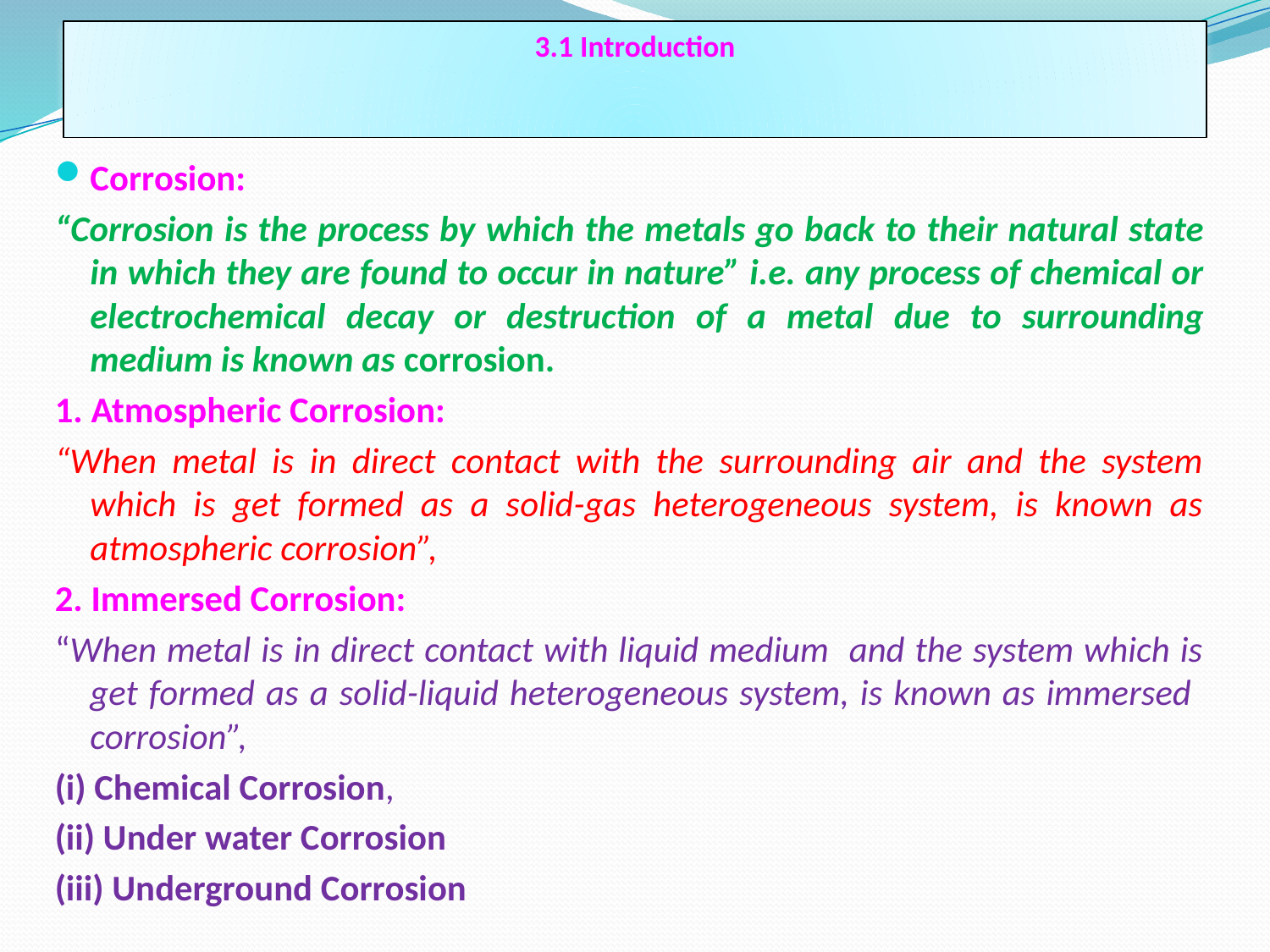

# 3.1 Introduction
Corrosion:
“Corrosion is the process by which the metals go back to their natural state in which they are found to occur in nature” i.e. any process of chemical or electrochemical decay or destruction of a metal due to surrounding medium is known as corrosion.
1. Atmospheric Corrosion:
“When metal is in direct contact with the surrounding air and the system which is get formed as a solid-gas heterogeneous system, is known as atmospheric corrosion”,
2. Immersed Corrosion:
“When metal is in direct contact with liquid medium  and the system which is get formed as a solid-liquid heterogeneous system, is known as immersed  corrosion”,
(i) Chemical Corrosion,
(ii) Under water Corrosion
(iii) Underground Corrosion